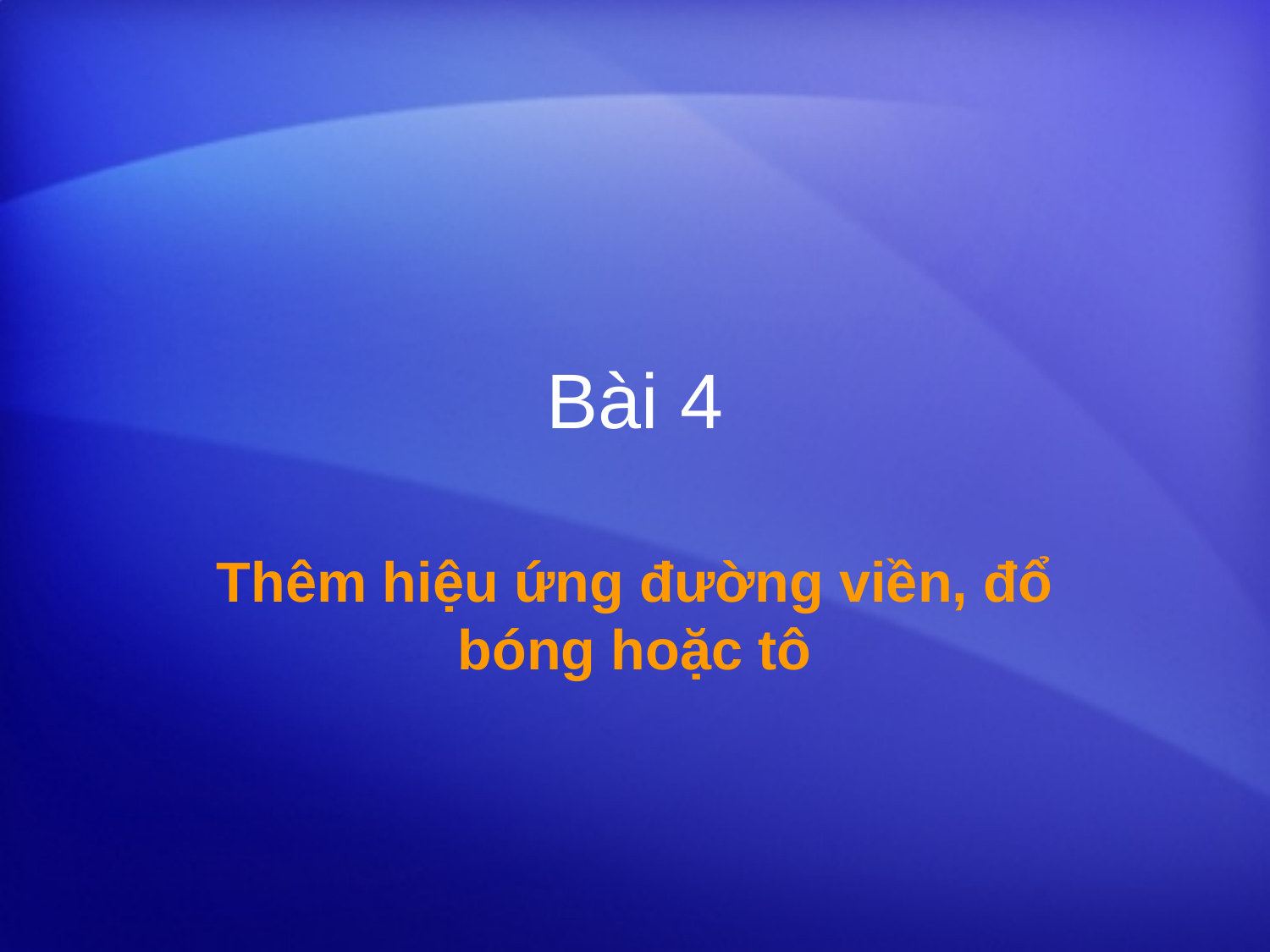

# Bài 4
Thêm hiệu ứng đường viền, đổ bóng hoặc tô